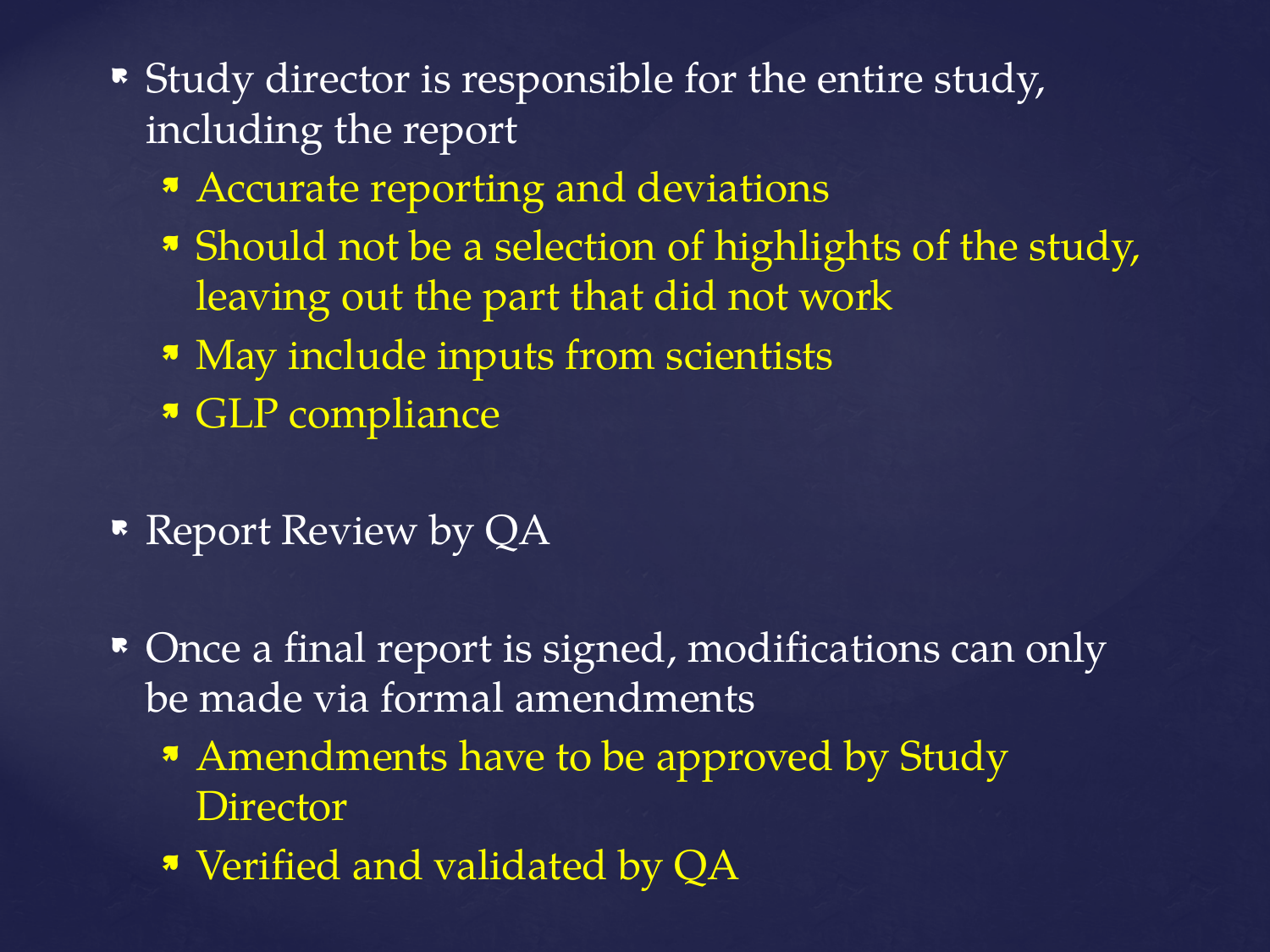

Study director is responsible for the entire study, including the report
Accurate reporting and deviations
Should not be a selection of highlights of the study, leaving out the part that did not work
May include inputs from scientists
GLP compliance

Report Review by QA

Once a final report is signed, modifications can only be made via formal amendments
Amendments have to be approved by Study Director
Verified and validated by QA